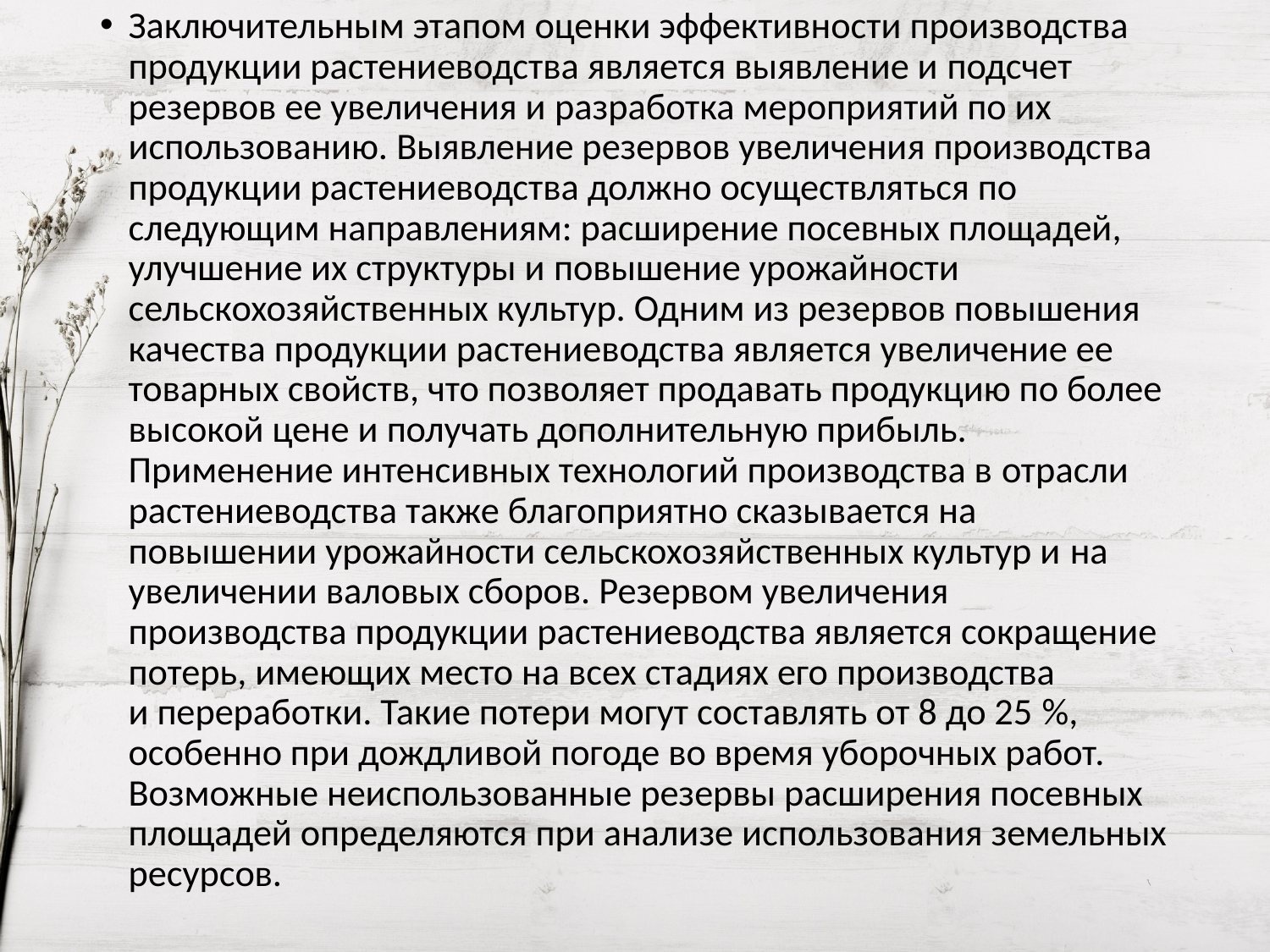

Заключительным этапом оценки эффективности производства продукции растениеводства является выявление и подсчет резервов ее увеличения и разработка мероприятий по их использованию. Выявление резервов увеличения производства продукции растениеводства должно осуществляться по следующим направлениям: расширение посевных площадей, улучшение их структуры и повышение урожайности сельскохозяйственных культур. Одним из резервов повышения качества продукции растениеводства является увеличение ее товарных свойств, что позволяет продавать продукцию по более высокой цене и получать дополнительную прибыль. Применение интенсивных технологий производства в отрасли растениеводства также благоприятно сказывается на повышении урожайности сельскохозяйственных культур и на увеличении валовых сборов. Резервом увеличения производства продукции растениеводства является сокращение потерь, имеющих место на всех стадиях его производства и переработки. Такие потери могут составлять от 8 до 25 %, особенно при дождливой погоде во время уборочных работ. Возможные неиспользованные резервы расширения посевных площадей определяются при анализе использования земельных ресурсов.